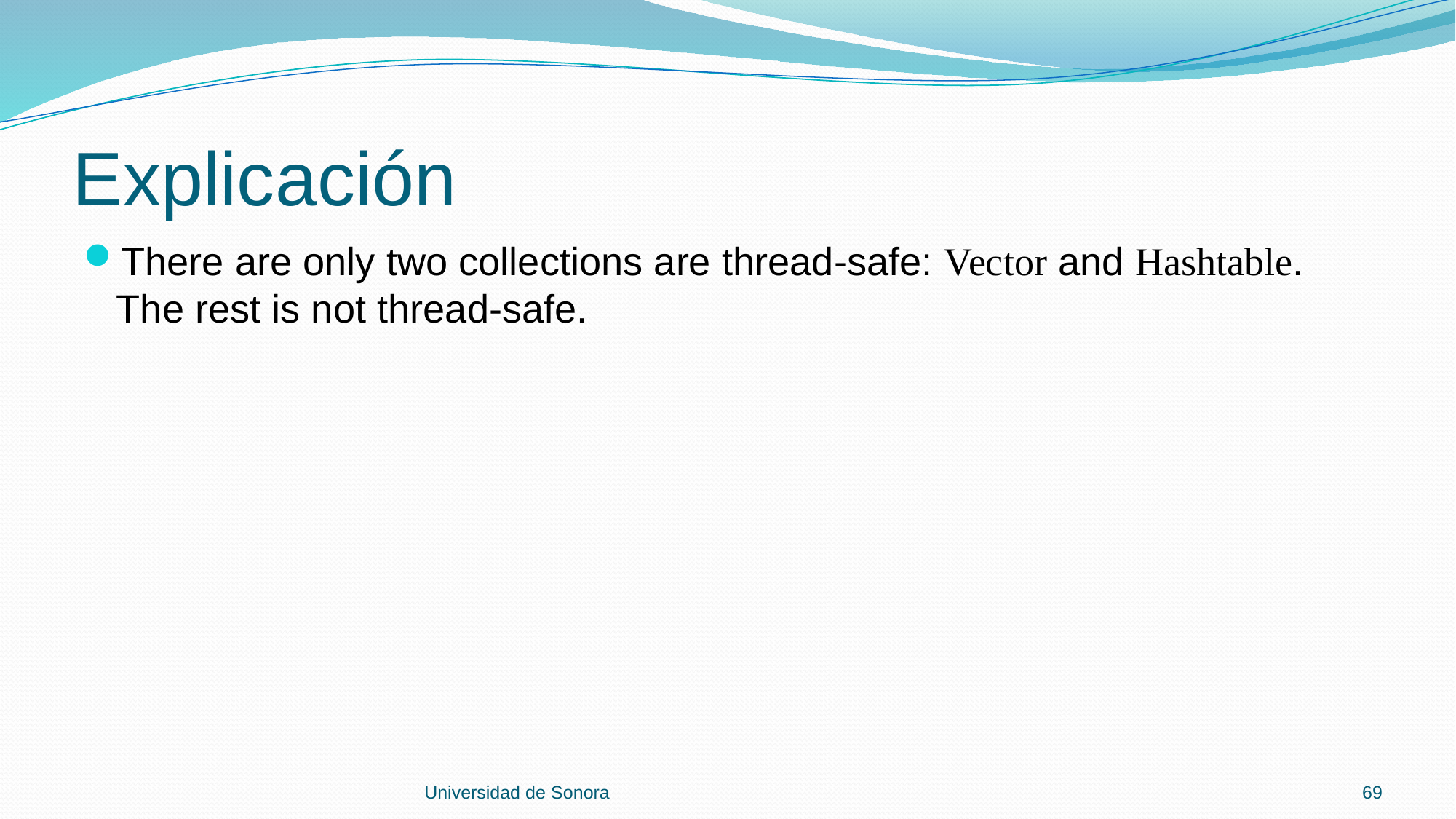

# Explicación
There are only two collections are thread-safe: Vector and Hashtable. The rest is not thread-safe.

Universidad de Sonora
69